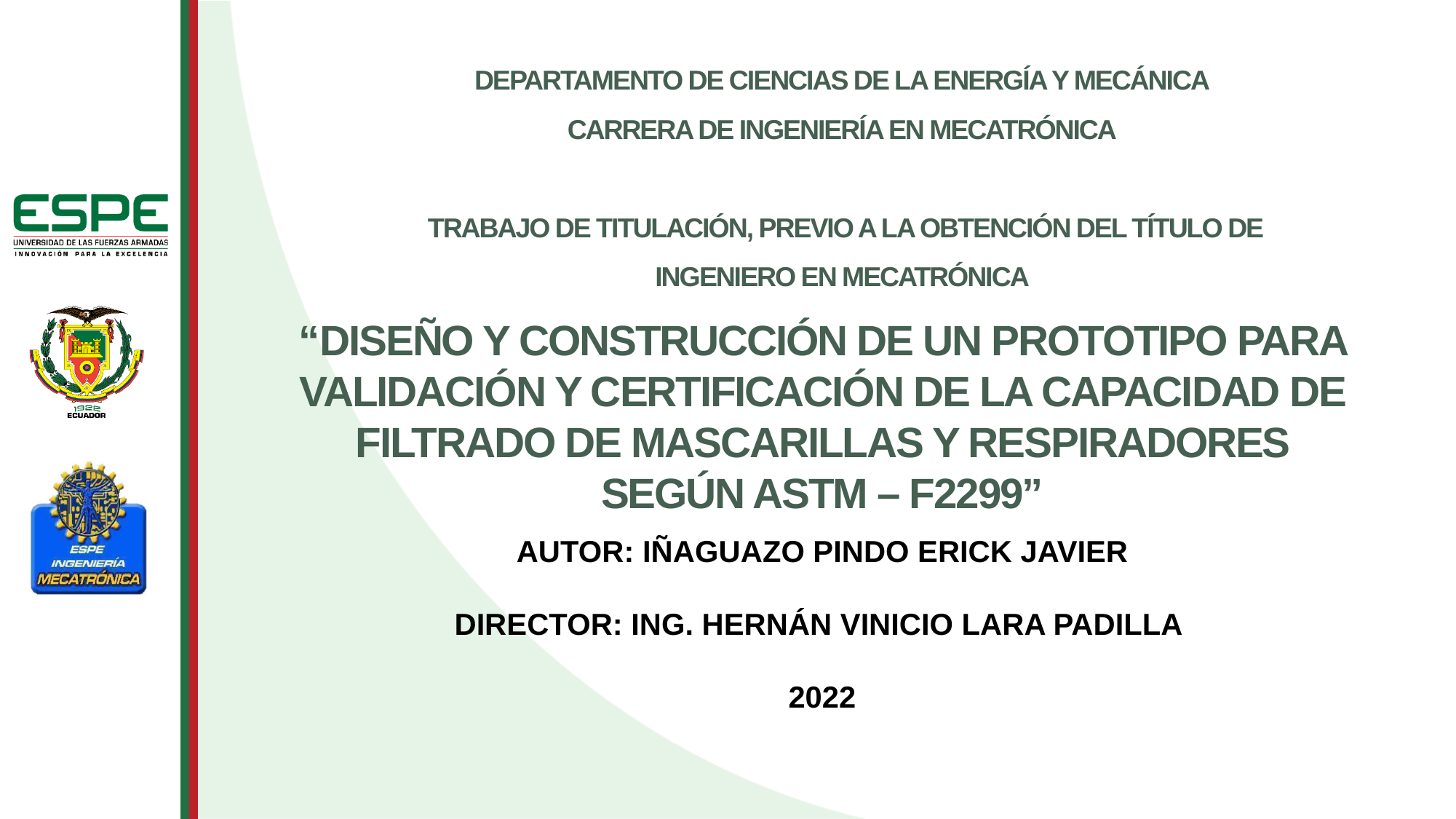

# DEPARTAMENTO DE CIENCIAS DE LA ENERGÍA Y MECÁNICA CARRERA DE INGENIERÍA EN MECATRÓNICA  TRABAJO DE TITULACIÓN, PREVIO A LA OBTENCIÓN DEL TÍTULO DE INGENIERO EN MECATRÓNICA
“DISEÑO Y CONSTRUCCIÓN DE UN PROTOTIPO PARA VALIDACIÓN Y CERTIFICACIÓN DE LA CAPACIDAD DE FILTRADO DE MASCARILLAS Y RESPIRADORES SEGÚN ASTM – F2299”
AUTOR: IÑAGUAZO PINDO ERICK JAVIER
DIRECTOR: ING. HERNÁN VINICIO LARA PADILLA
2022